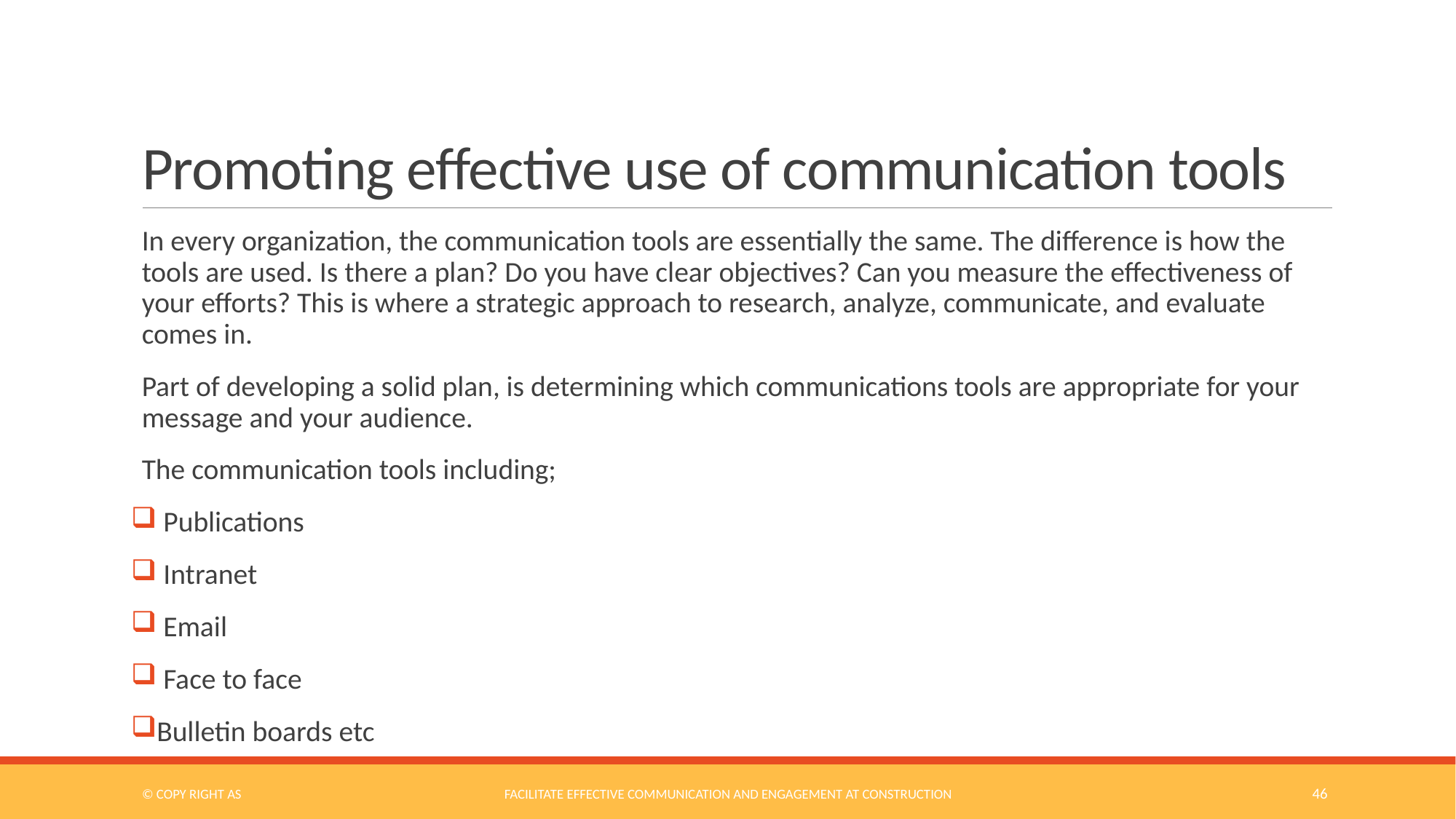

# Promoting effective use of communication tools
In every organization, the communication tools are essentially the same. The difference is how the tools are used. Is there a plan? Do you have clear objectives? Can you measure the effectiveness of your efforts? This is where a strategic approach to research, analyze, communicate, and evaluate comes in.
Part of developing a solid plan, is determining which communications tools are appropriate for your message and your audience.
The communication tools including;
 Publications
 Intranet
 Email
 Face to face
Bulletin boards etc
© COPY RIGHT AS
Facilitate Effective Communication and Engagement at Construction
46